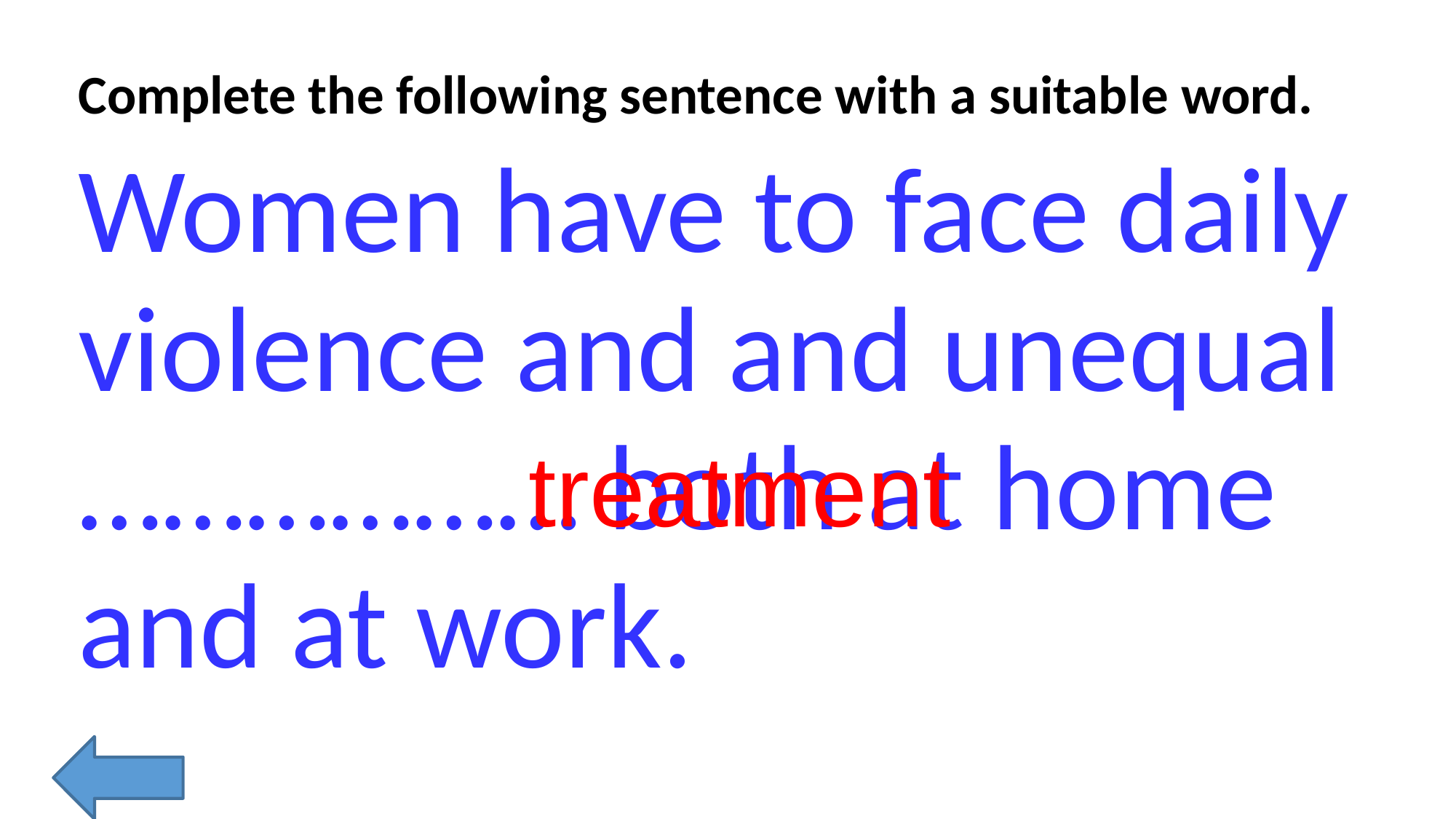

Complete the following sentence with a suitable word.
Women have to face daily violence and and unequal ……………… both at home and at work.

treatment